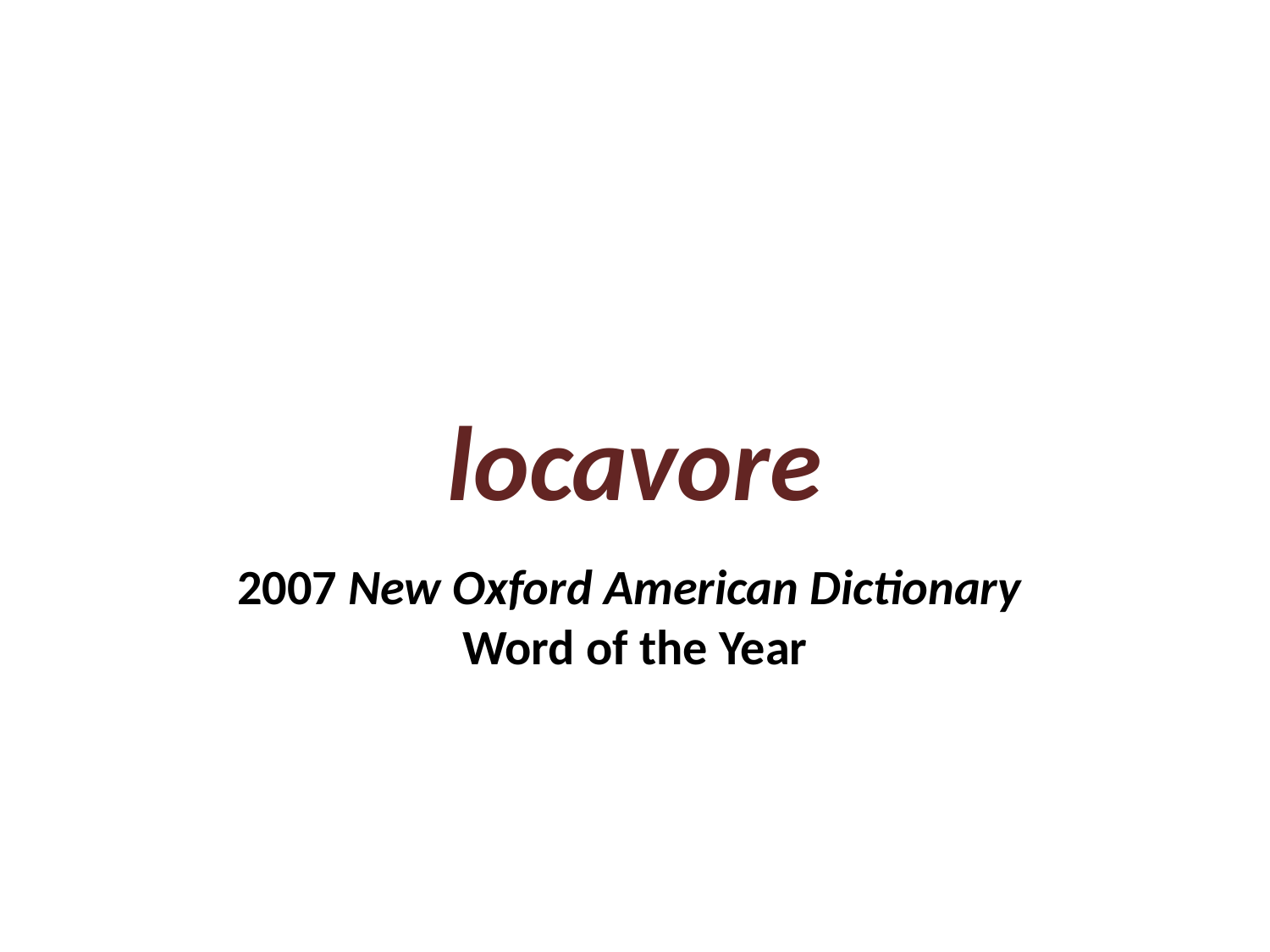

locavore

2007 New Oxford American Dictionary
Word of the Year